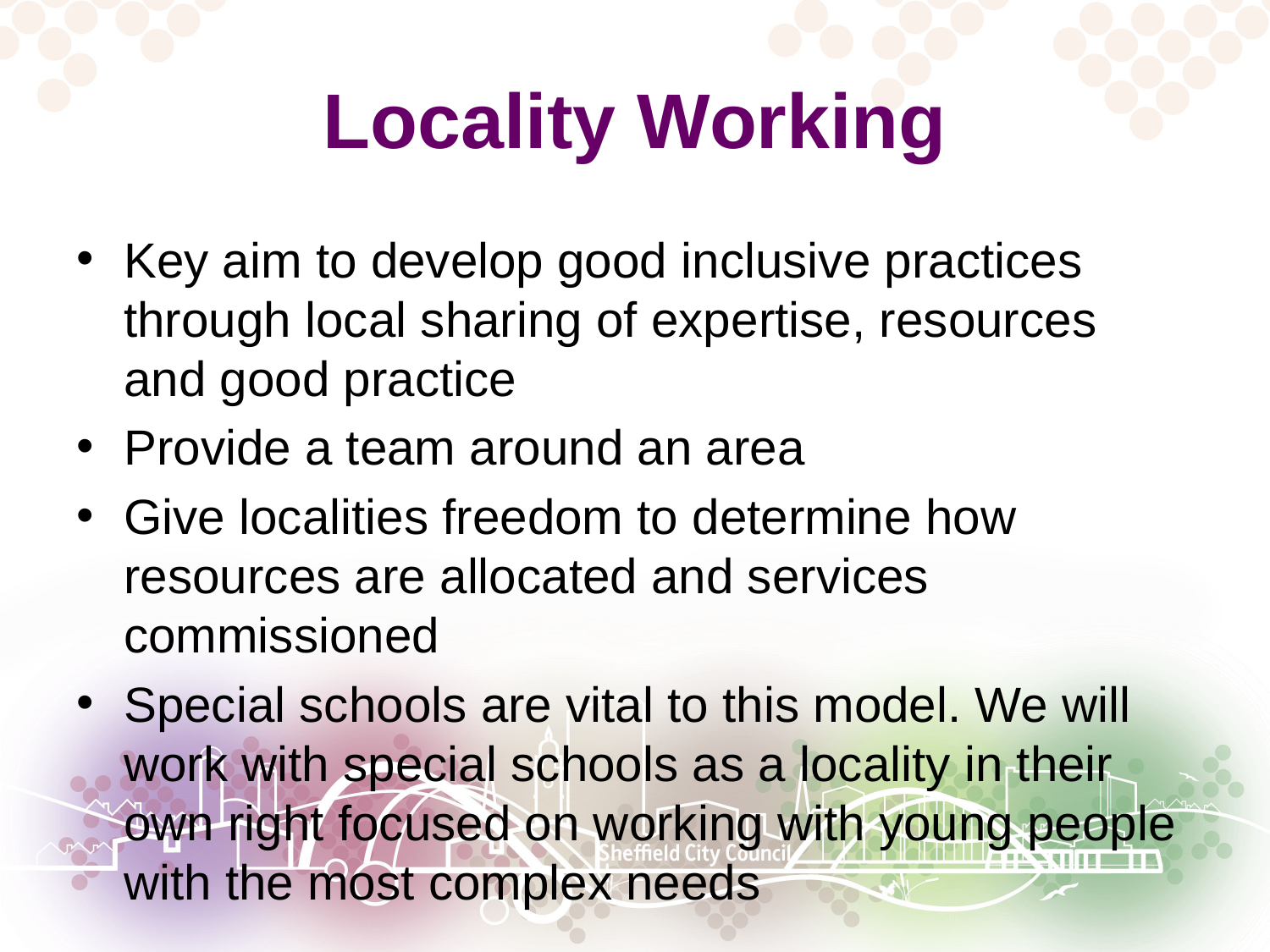

# Locality Working
Key aim to develop good inclusive practices through local sharing of expertise, resources and good practice
Provide a team around an area
Give localities freedom to determine how resources are allocated and services commissioned
Special schools are vital to this model. We will work with special schools as a locality in their own right focused on working with young people with the most complex needs